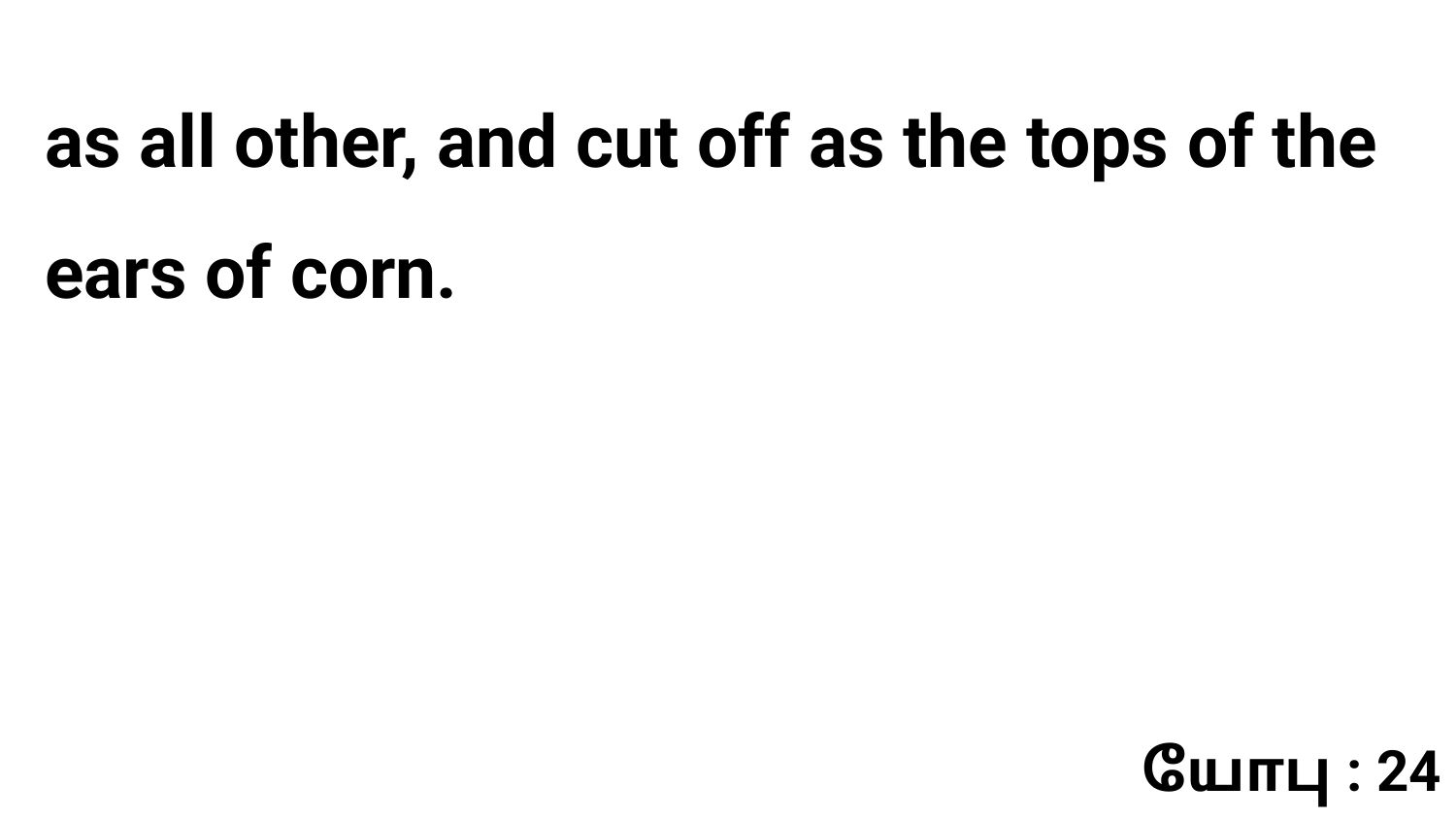

as all other, and cut off as the tops of the ears of corn.
யோபு : 24